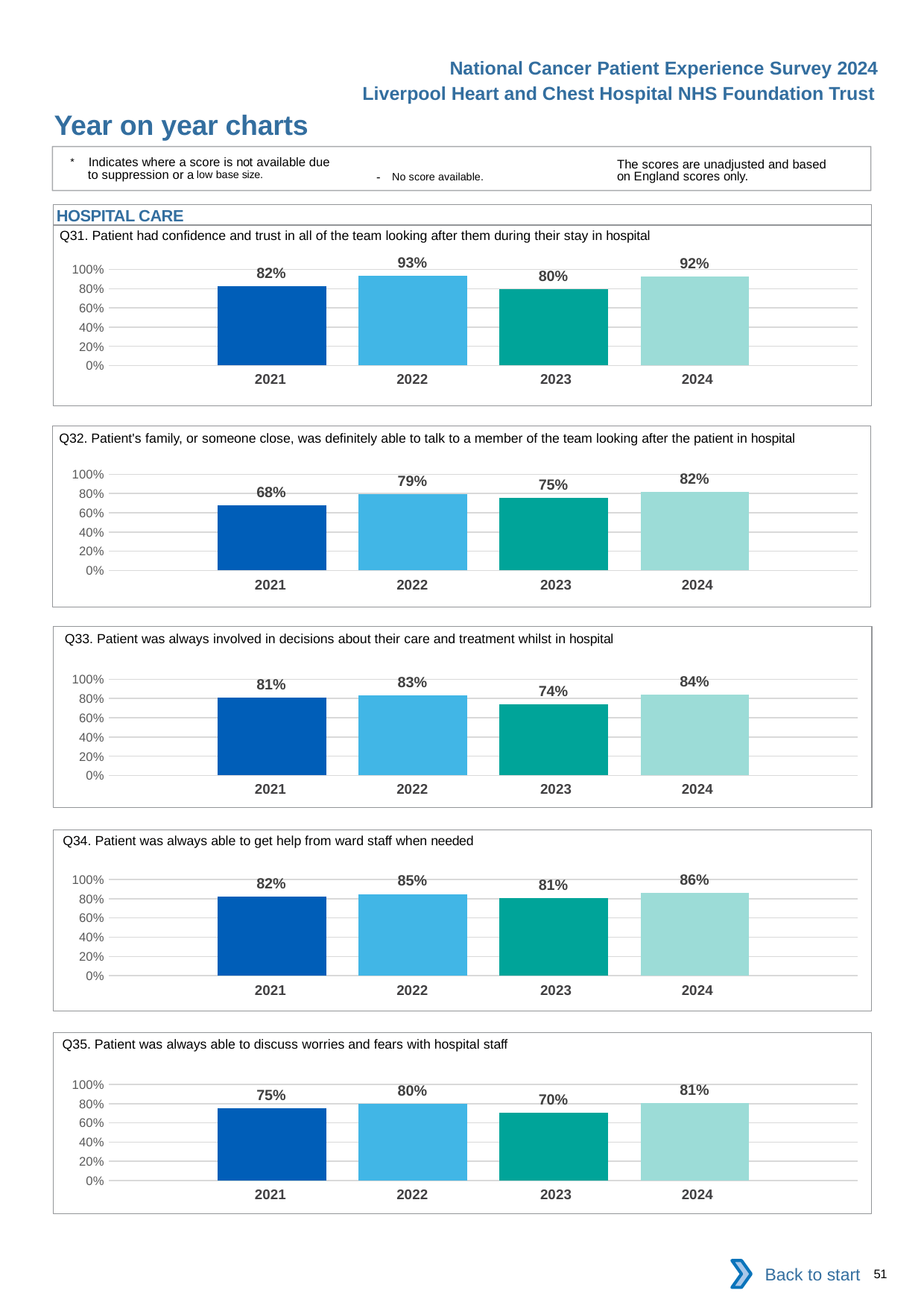

National Cancer Patient Experience Survey 2024
Liverpool Heart and Chest Hospital NHS Foundation Trust
Year on year charts

*  Indicates where a score is not available due to suppression or a low base size.
The scores are unadjusted and based on England scores only.
- No score available.
HOSPITAL CARE
Q31. Patient had confidence and trust in all of the team looking after them during their stay in hospital

### Chart

| Category | 2021 | 2022 | 2023 | 2024 |
|---|---|---|---|---|
| Category 1 | 0.8245614 | 0.9315068 | 0.796875 | 0.923913 |
| 2021 | 2022 | 2023 | 2024 |
| --- | --- | --- | --- |
Q32. Patient's family, or someone close, was definitely able to talk to a member of the team looking after the patient in hospital

### Chart

| Category | 2021 | 2022 | 2023 | 2024 |
|---|---|---|---|---|
| Category 1 | 0.6808511 | 0.7903226 | 0.754386 | 0.8170732 |
| 2021 | 2022 | 2023 | 2024 |
| --- | --- | --- | --- |
Q33. Patient was always involved in decisions about their care and treatment whilst in hospital

### Chart

| Category | 2021 | 2022 | 2023 | 2024 |
|---|---|---|---|---|
| Category 1 | 0.8070175 | 0.8333333 | 0.7377049 | 0.8426966 |
| 2021 | 2022 | 2023 | 2024 |
| --- | --- | --- | --- |
Q34. Patient was always able to get help from ward staff when needed

### Chart

| Category | 2021 | 2022 | 2023 | 2024 |
|---|---|---|---|---|
| Category 1 | 0.8214286 | 0.8493151 | 0.8064516 | 0.8586957 |
| 2021 | 2022 | 2023 | 2024 |
| --- | --- | --- | --- |
Q35. Patient was always able to discuss worries and fears with hospital staff

### Chart

| Category | 2021 | 2022 | 2023 | 2024 |
|---|---|---|---|---|
| Category 1 | 0.75 | 0.7971014 | 0.704918 | 0.8089888 |
| 2021 | 2022 | 2023 | 2024 |
| --- | --- | --- | --- |
Back to start

51